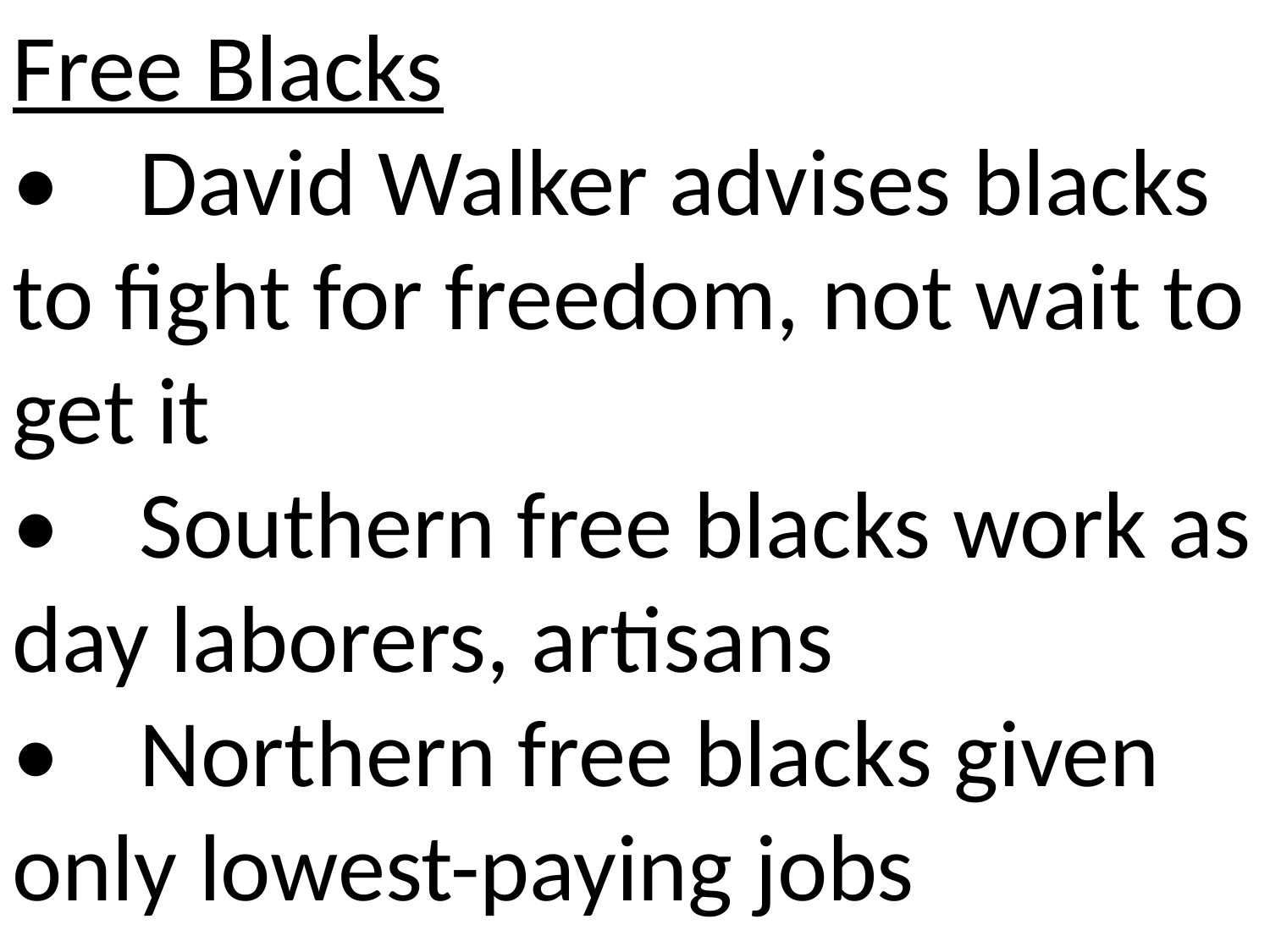

Free Blacks
•	David Walker advises blacks to fight for freedom, not wait to get it
•	Southern free blacks work as day laborers, artisans
•	Northern free blacks given only lowest-paying jobs